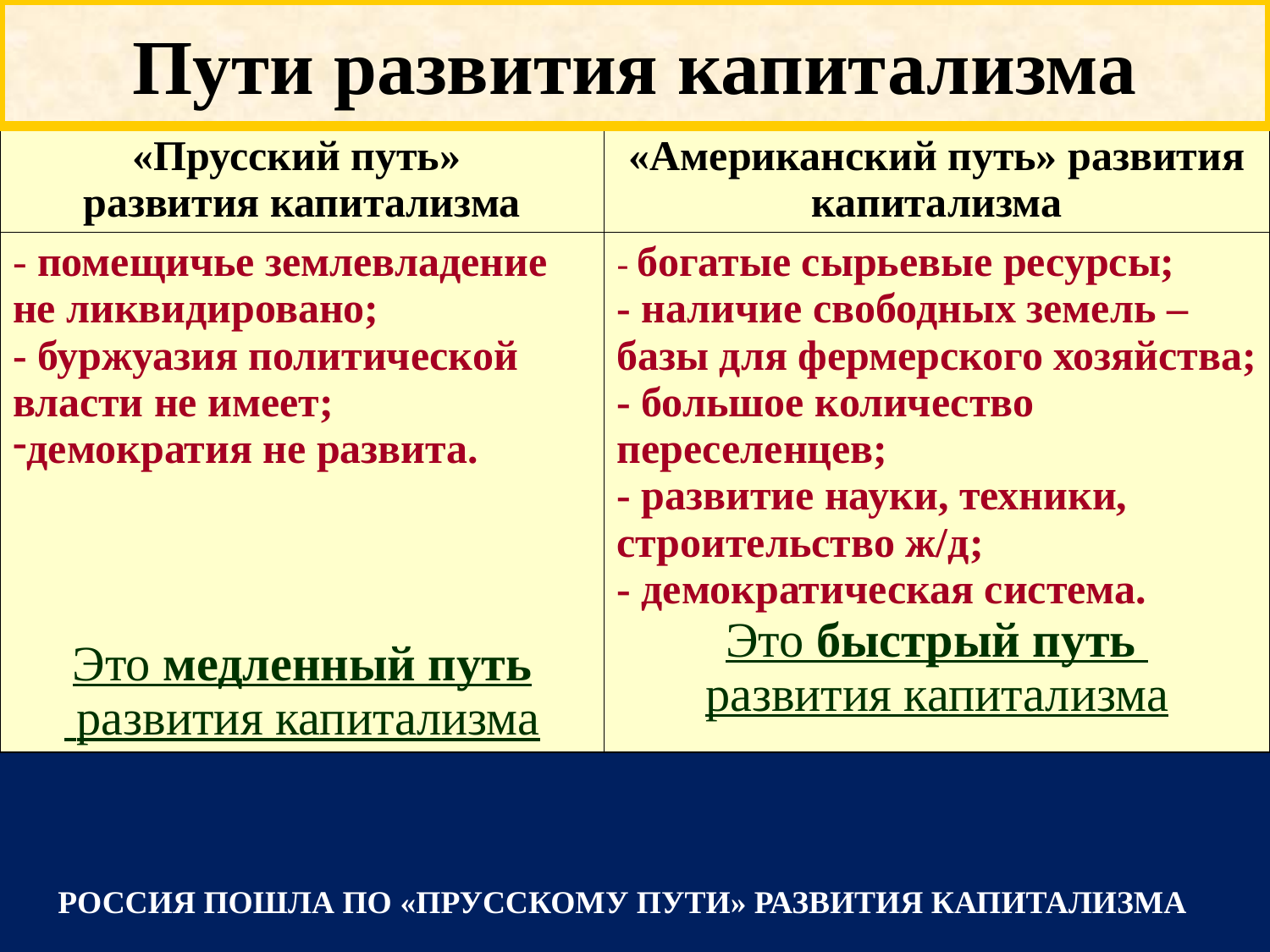

# Пути развития капитализма
| «Прусский путь» развития капитализма | «Американский путь» развития капитализма |
| --- | --- |
| - помещичье землевладение не ликвидировано; - буржуазия политической власти не имеет; демократия не развита. Это медленный путь развития капитализма | - богатые сырьевые ресурсы; - наличие свободных земель – базы для фермерского хозяйства; - большое количество переселенцев; - развитие науки, техники, строительство ж/д; - демократическая система. Это быстрый путь развития капитализма |
РОССИЯ ПОШЛА ПО «ПРУССКОМУ ПУТИ» РАЗВИТИЯ КАПИТАЛИЗМА